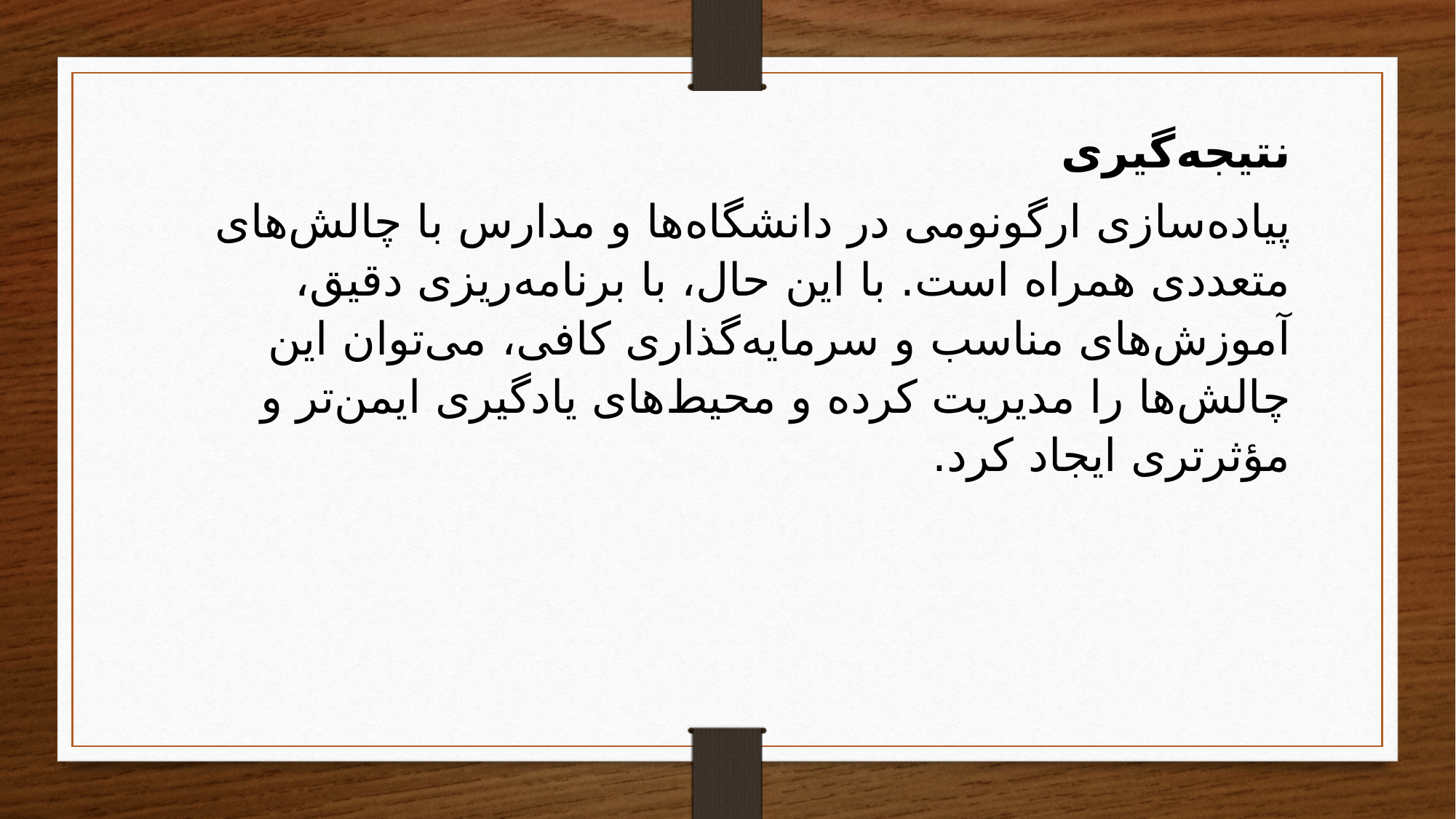

نتیجه‌گیری
پیاده‌سازی ارگونومی در دانشگاه‌ها و مدارس با چالش‌های متعددی همراه است. با این حال، با برنامه‌ریزی دقیق، آموزش‌های مناسب و سرمایه‌گذاری کافی، می‌توان این چالش‌ها را مدیریت کرده و محیط‌های یادگیری ایمن‌تر و مؤثرتری ایجاد کرد.